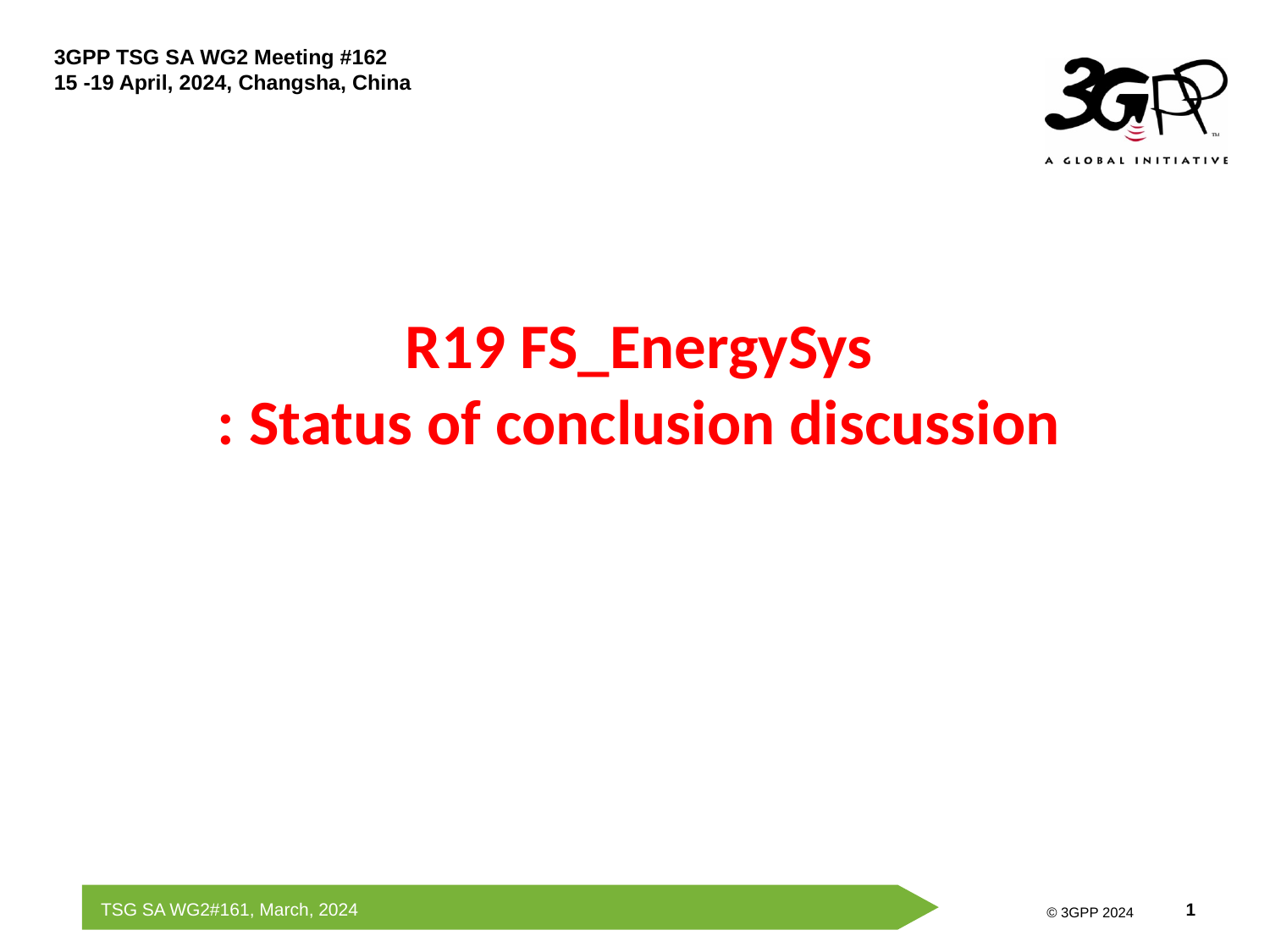

# R19 FS_EnergySys : Status of conclusion discussion